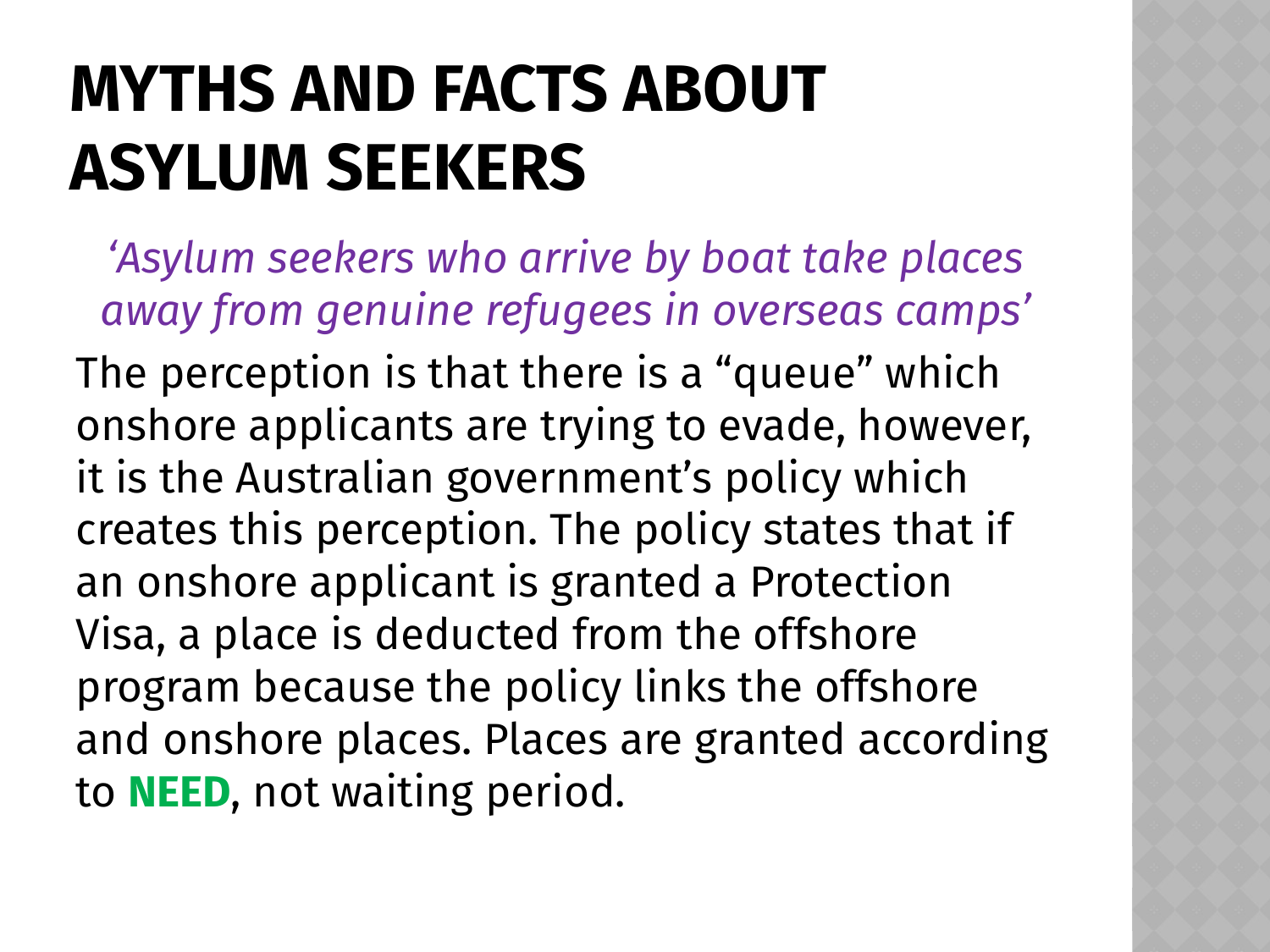

# Myths and facts about asylum seekers
‘Asylum seekers who arrive by boat take places away from genuine refugees in overseas camps’
The perception is that there is a “queue” which onshore applicants are trying to evade, however, it is the Australian government’s policy which creates this perception. The policy states that if an onshore applicant is granted a Protection Visa, a place is deducted from the offshore program because the policy links the offshore and onshore places. Places are granted according to NEED, not waiting period.